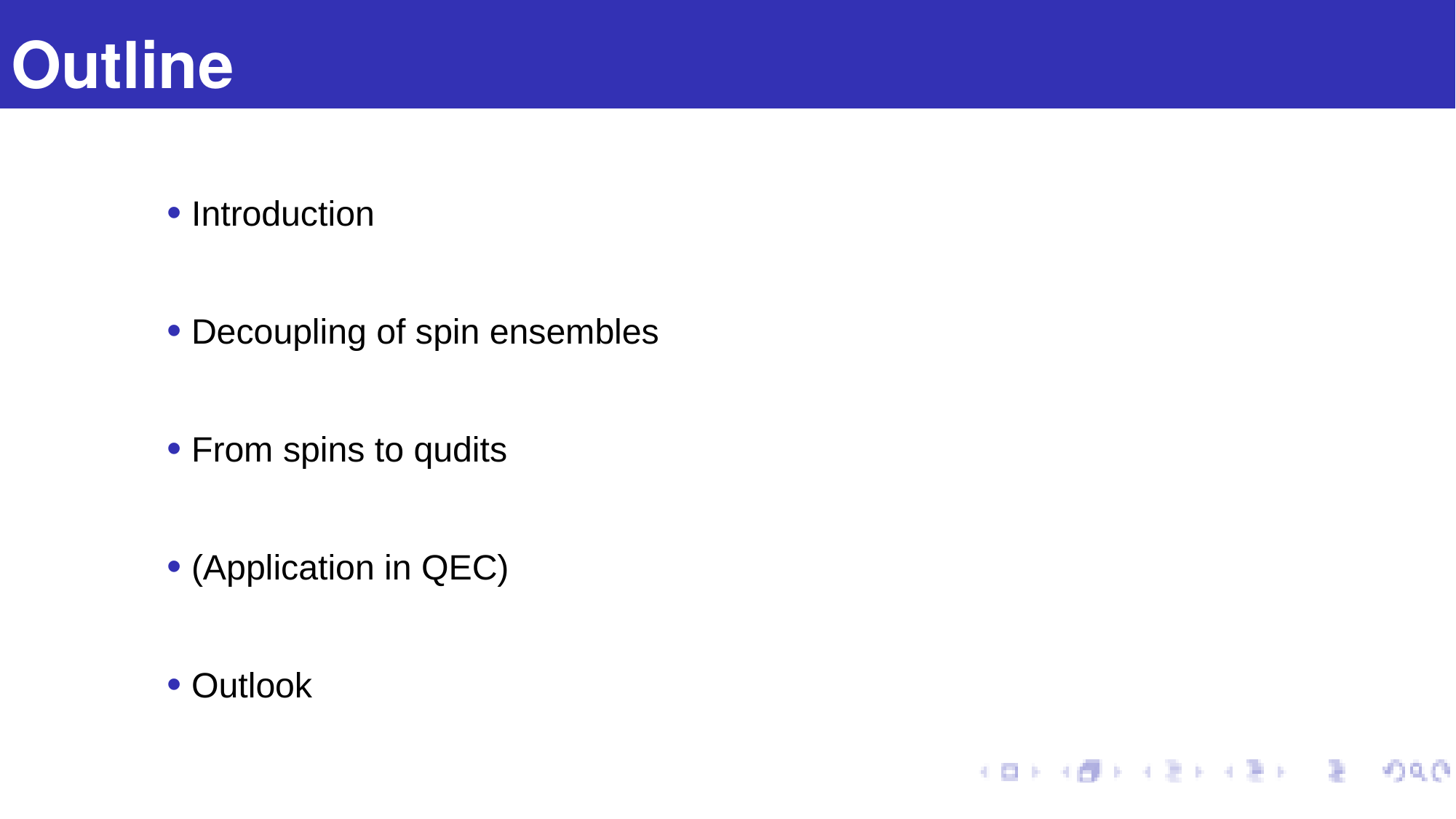

# Outline
2
Introduction

Decoupling of spin ensembles

From spins to qudits

(Application in QEC)

Outlook